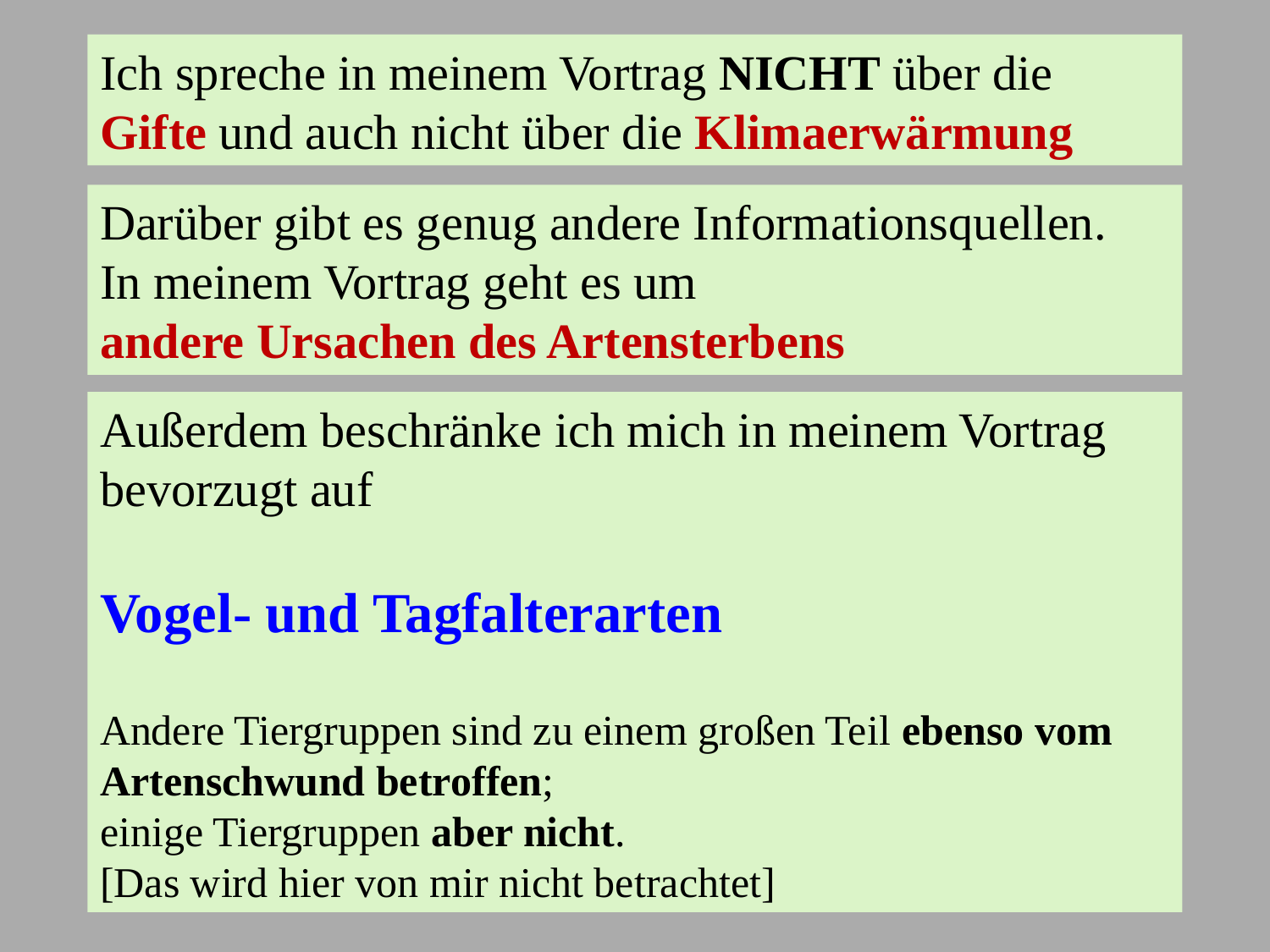

Ich spreche in meinem Vortrag NICHT über die Gifte und auch nicht über die Klimaerwärmung
Darüber gibt es genug andere Informationsquellen.
In meinem Vortrag geht es um
andere Ursachen des Artensterbens
Außerdem beschränke ich mich in meinem Vortrag bevorzugt auf

Vogel- und Tagfalterarten

Andere Tiergruppen sind zu einem großen Teil ebenso vom Artenschwund betroffen;
einige Tiergruppen aber nicht.
[Das wird hier von mir nicht betrachtet]